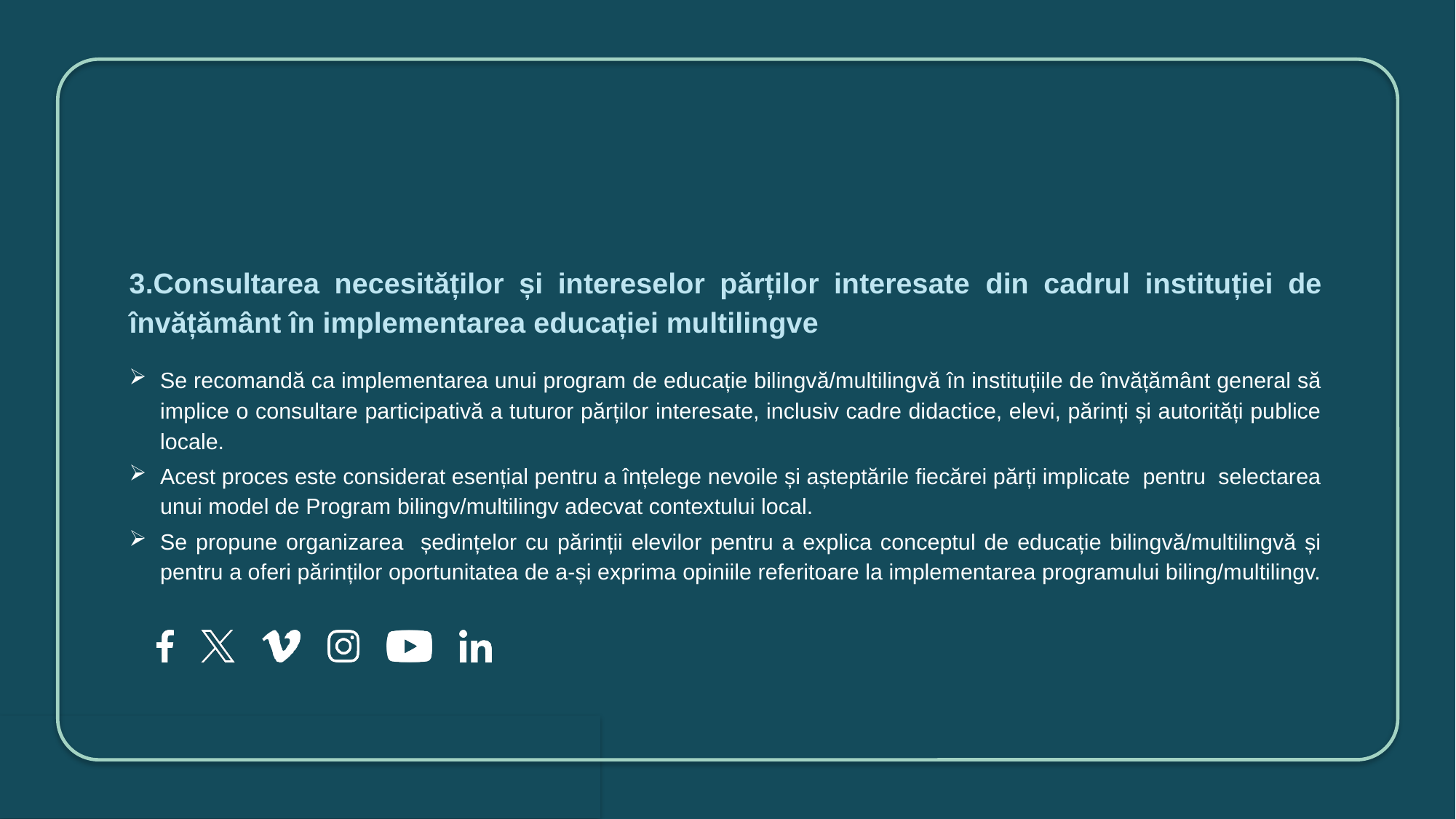

3.Consultarea necesităților și intereselor părților interesate din cadrul instituției de învățământ în implementarea educației multilingve

Se recomandă ca implementarea unui program de educație bilingvă/multilingvă în instituțiile de învățământ general să implice o consultare participativă a tuturor părților interesate, inclusiv cadre didactice, elevi, părinți și autorități publice locale.
Acest proces este considerat esențial pentru a înțelege nevoile și așteptările fiecărei părți implicate  pentru  selectarea unui model de Program bilingv/multilingv adecvat contextului local.
Se propune organizarea  ședințelor cu părinții elevilor pentru a explica conceptul de educație bilingvă/multilingvă și pentru a oferi părinților oportunitatea de a-și exprima opiniile referitoare la implementarea programului biling/multilingv.